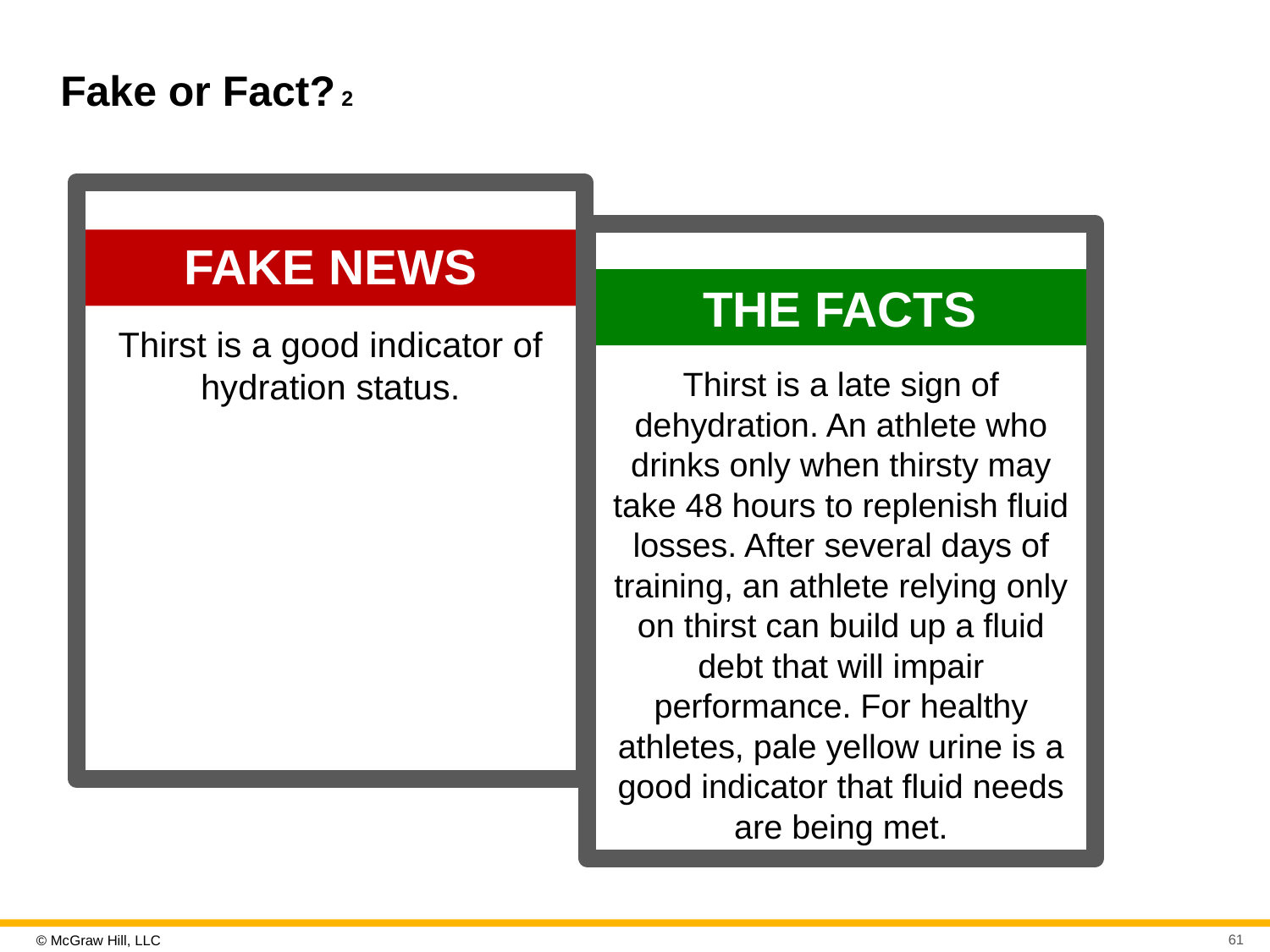

# Fake or Fact? 2
Thirst is a good indicator of hydration status.
Thirst is a late sign of dehydration. An athlete who drinks only when thirsty may take 48 hours to replenish fluid losses. After several days of training, an athlete relying only on thirst can build up a fluid debt that will impair performance. For healthy athletes, pale yellow urine is a good indicator that fluid needs are being met.
FAKE NEWS
THE FACTS
61